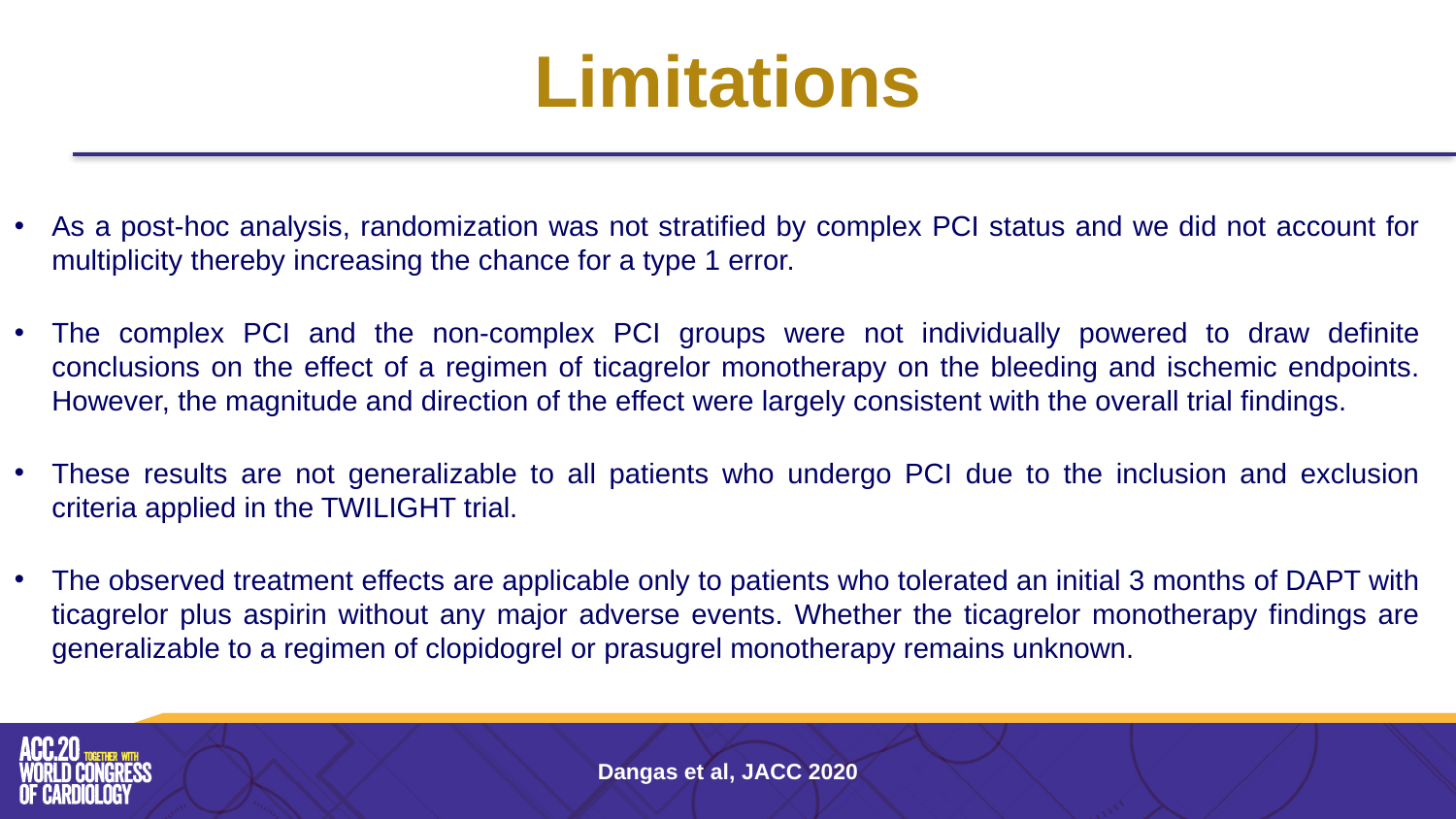

Limitations
As a post-hoc analysis, randomization was not stratified by complex PCI status and we did not account for multiplicity thereby increasing the chance for a type 1 error.

The complex PCI and the non-complex PCI groups were not individually powered to draw definite conclusions on the effect of a regimen of ticagrelor monotherapy on the bleeding and ischemic endpoints. However, the magnitude and direction of the effect were largely consistent with the overall trial findings.

These results are not generalizable to all patients who undergo PCI due to the inclusion and exclusion criteria applied in the TWILIGHT trial.

The observed treatment effects are applicable only to patients who tolerated an initial 3 months of DAPT with ticagrelor plus aspirin without any major adverse events. Whether the ticagrelor monotherapy findings are generalizable to a regimen of clopidogrel or prasugrel monotherapy remains unknown.
Dangas et al, JACC 2020